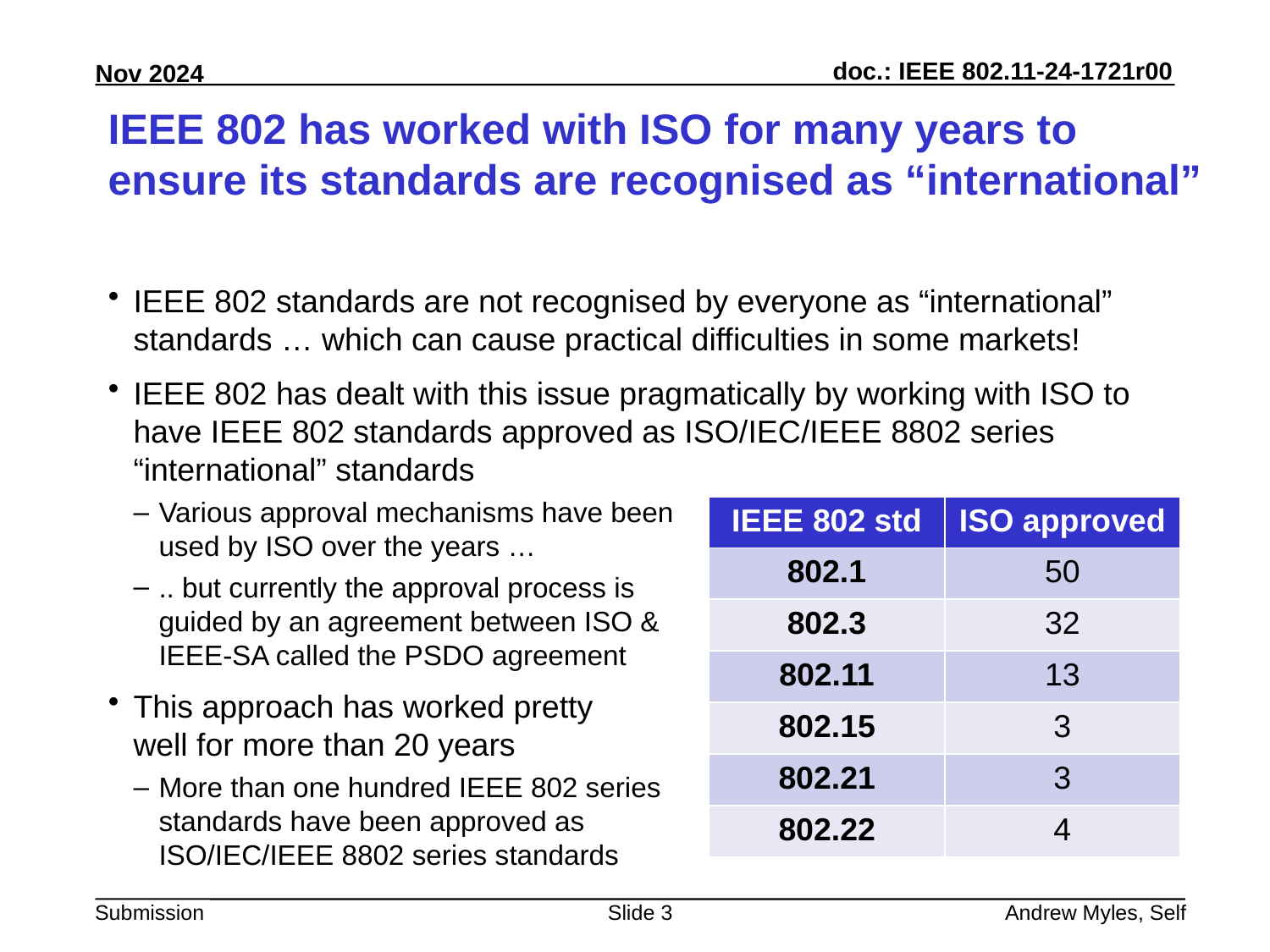

# IEEE 802 has worked with ISO for many years to ensure its standards are recognised as “international”
IEEE 802 standards are not recognised by everyone as “international” standards … which can cause practical difficulties in some markets!
IEEE 802 has dealt with this issue pragmatically by working with ISO to have IEEE 802 standards approved as ISO/IEC/IEEE 8802 series “international” standards
Various approval mechanisms have been
used by ISO over the years …
.. but currently the approval process is
guided by an agreement between ISO &
IEEE-SA called the PSDO agreement
This approach has worked pretty
well for more than 20 years
More than one hundred IEEE 802 series
standards have been approved as
ISO/IEC/IEEE 8802 series standards
| IEEE 802 std | ISO approved |
| --- | --- |
| 802.1 | 50 |
| 802.3 | 32 |
| 802.11 | 13 |
| 802.15 | 3 |
| 802.21 | 3 |
| 802.22 | 4 |
Slide 3
Andrew Myles, Self